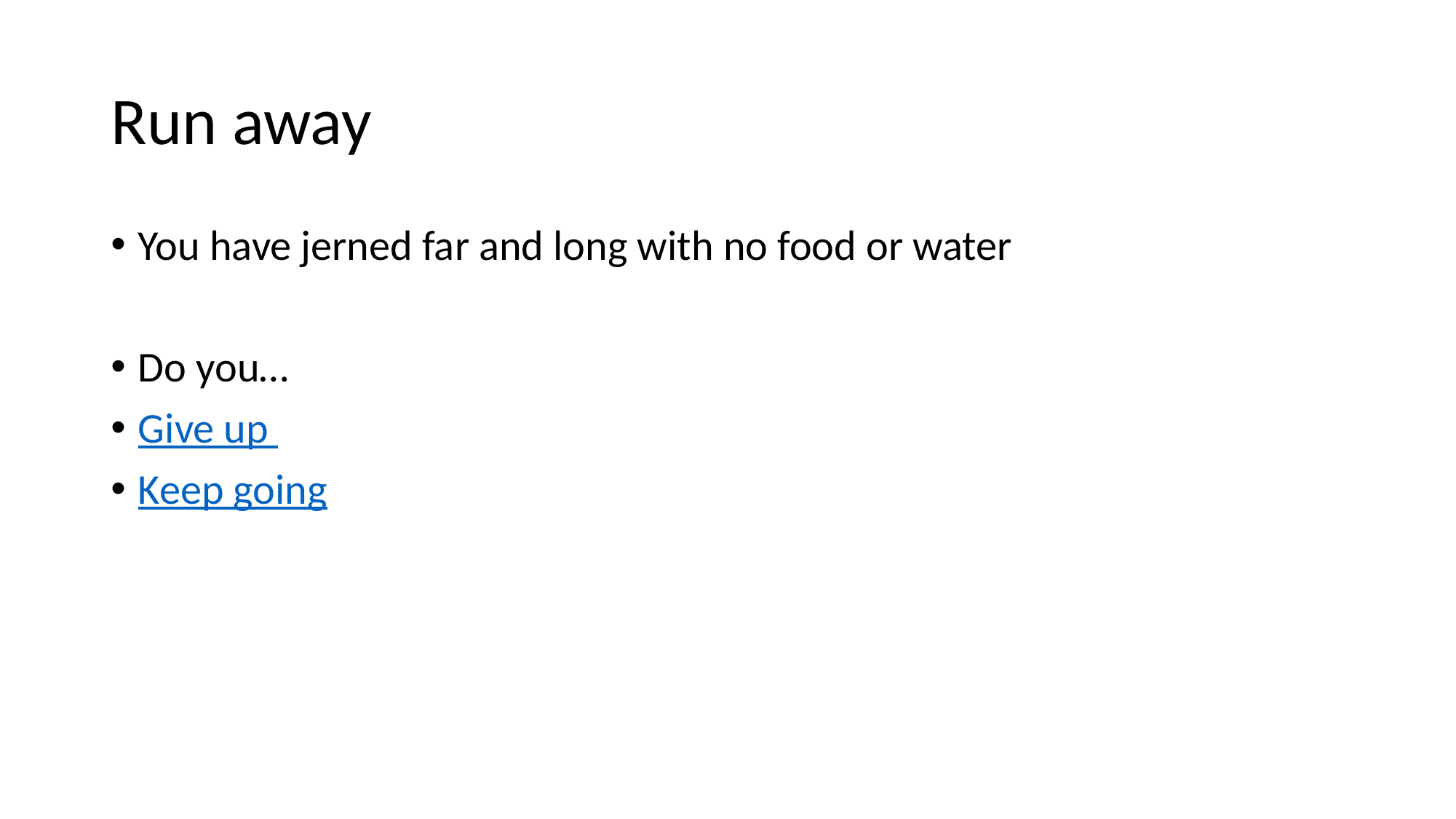

# Run away
You have jerned far and long with no food or water

Do you…
Give up
Keep going